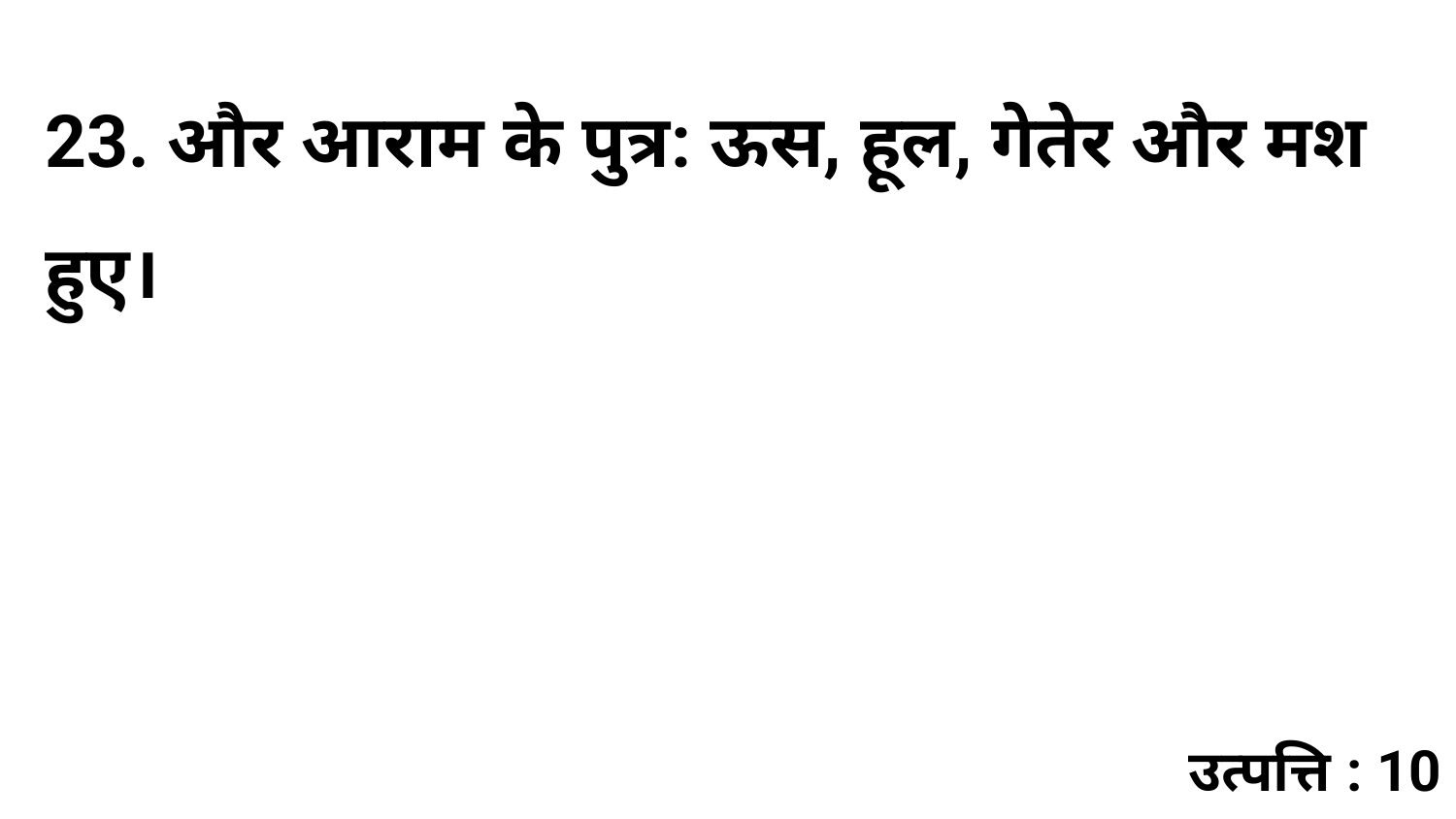

23. और आराम के पुत्र: ऊस, हूल, गेतेर और मश हुए।
उत्पत्ति : 10